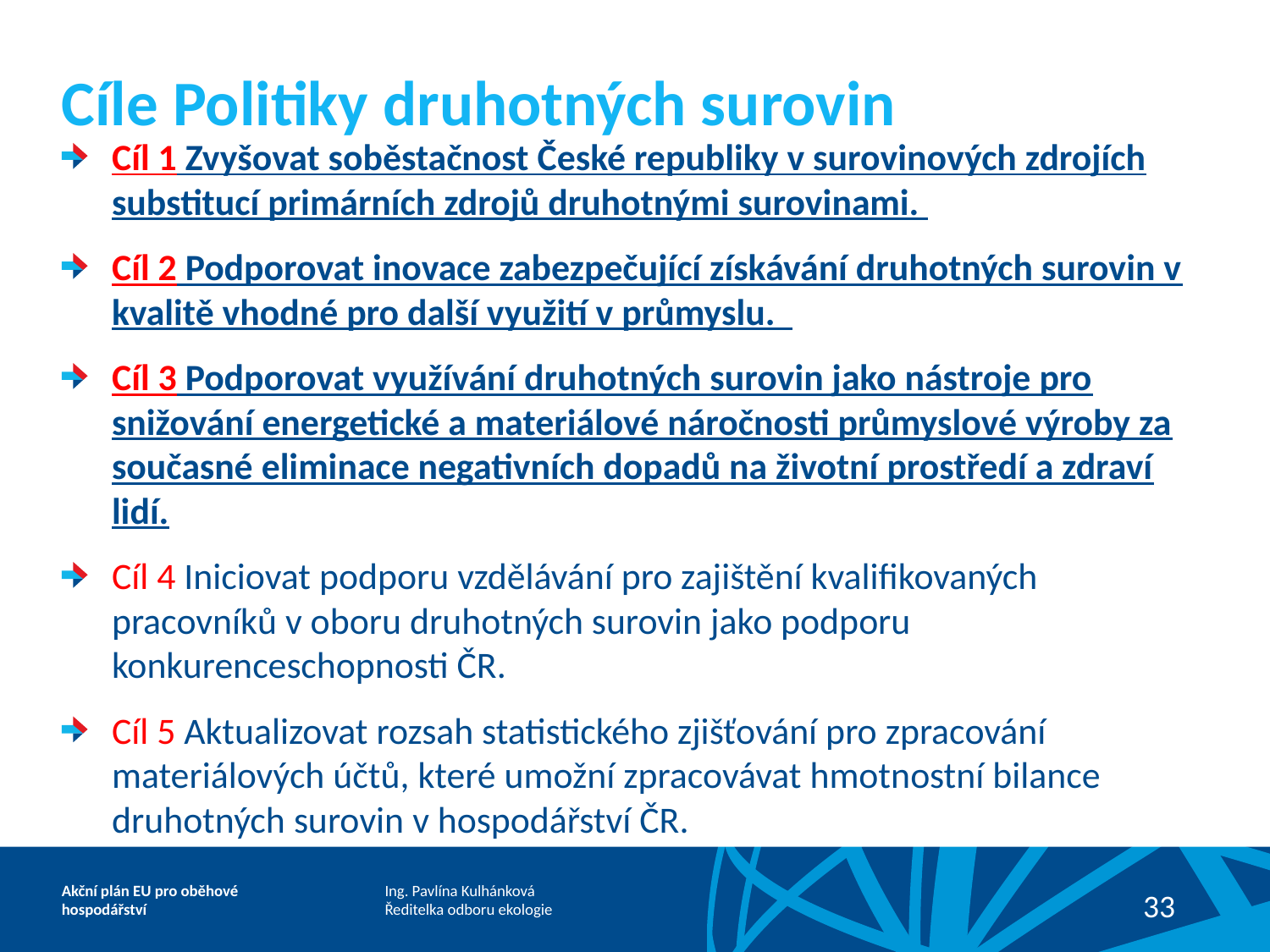

# Cíle Politiky druhotných surovin
Cíl 1 Zvyšovat soběstačnost České republiky v surovinových zdrojích substitucí primárních zdrojů druhotnými surovinami.
Cíl 2 Podporovat inovace zabezpečující získávání druhotných surovin v kvalitě vhodné pro další využití v průmyslu.
Cíl 3 Podporovat využívání druhotných surovin jako nástroje pro snižování energetické a materiálové náročnosti průmyslové výroby za současné eliminace negativních dopadů na životní prostředí a zdraví lidí.
Cíl 4 Iniciovat podporu vzdělávání pro zajištění kvalifikovaných pracovníků v oboru druhotných surovin jako podporu konkurenceschopnosti ČR.
Cíl 5 Aktualizovat rozsah statistického zjišťování pro zpracování materiálových účtů, které umožní zpracovávat hmotnostní bilance druhotných surovin v hospodářství ČR.